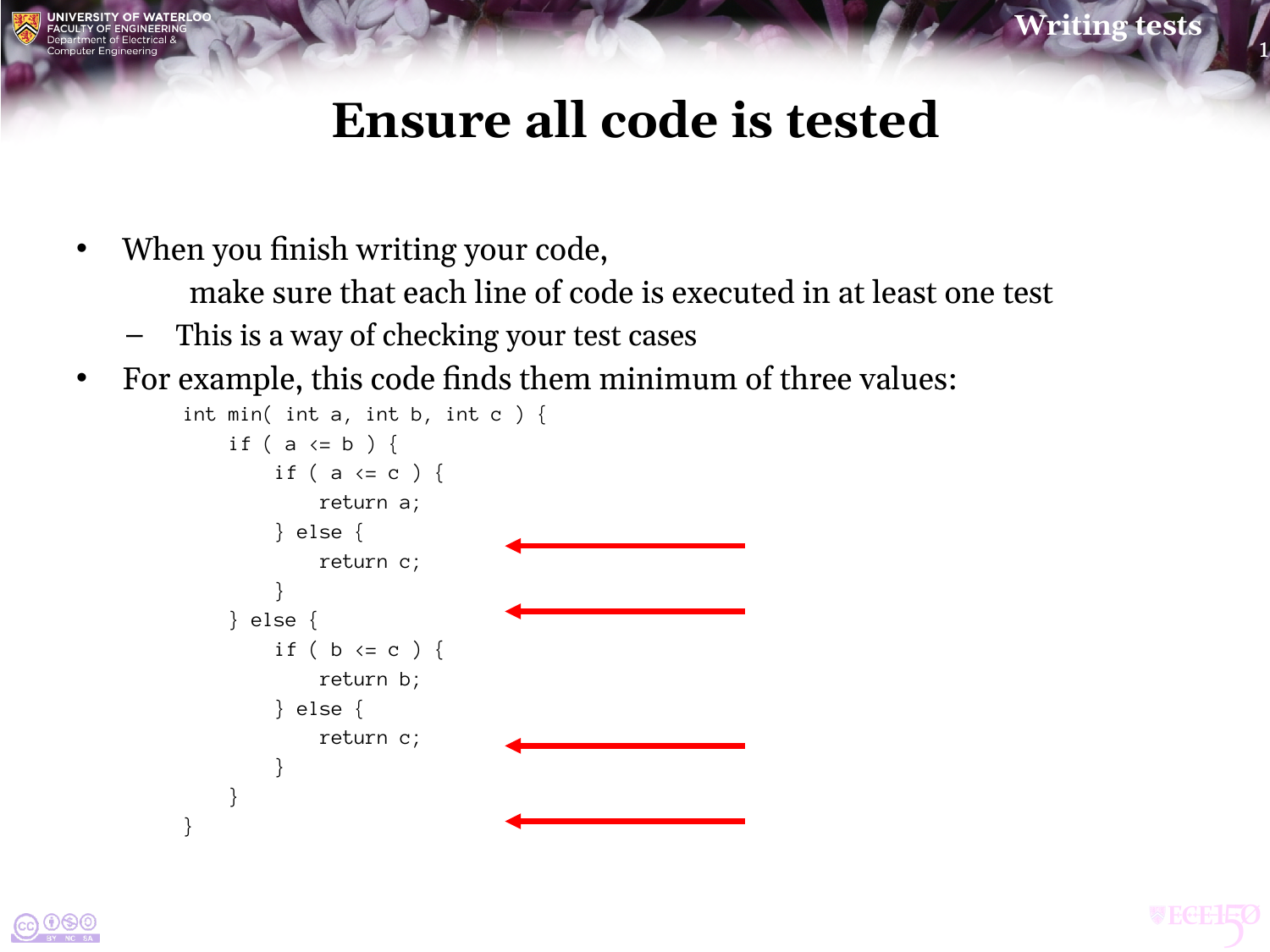

# Ensure all code is tested
When you finish writing your code,
	make sure that each line of code is executed in at least one test
This is a way of checking your test cases
For example, this code finds them minimum of three values:
int min( int a, int b, int c ) {
    if ( a <= b ) {
        if ( a <= c ) {
            return a;
        } else {
            return c;
        }
    } else {
        if ( b <= c ) {
            return b;
        } else {
            return c;
        }
    }
}